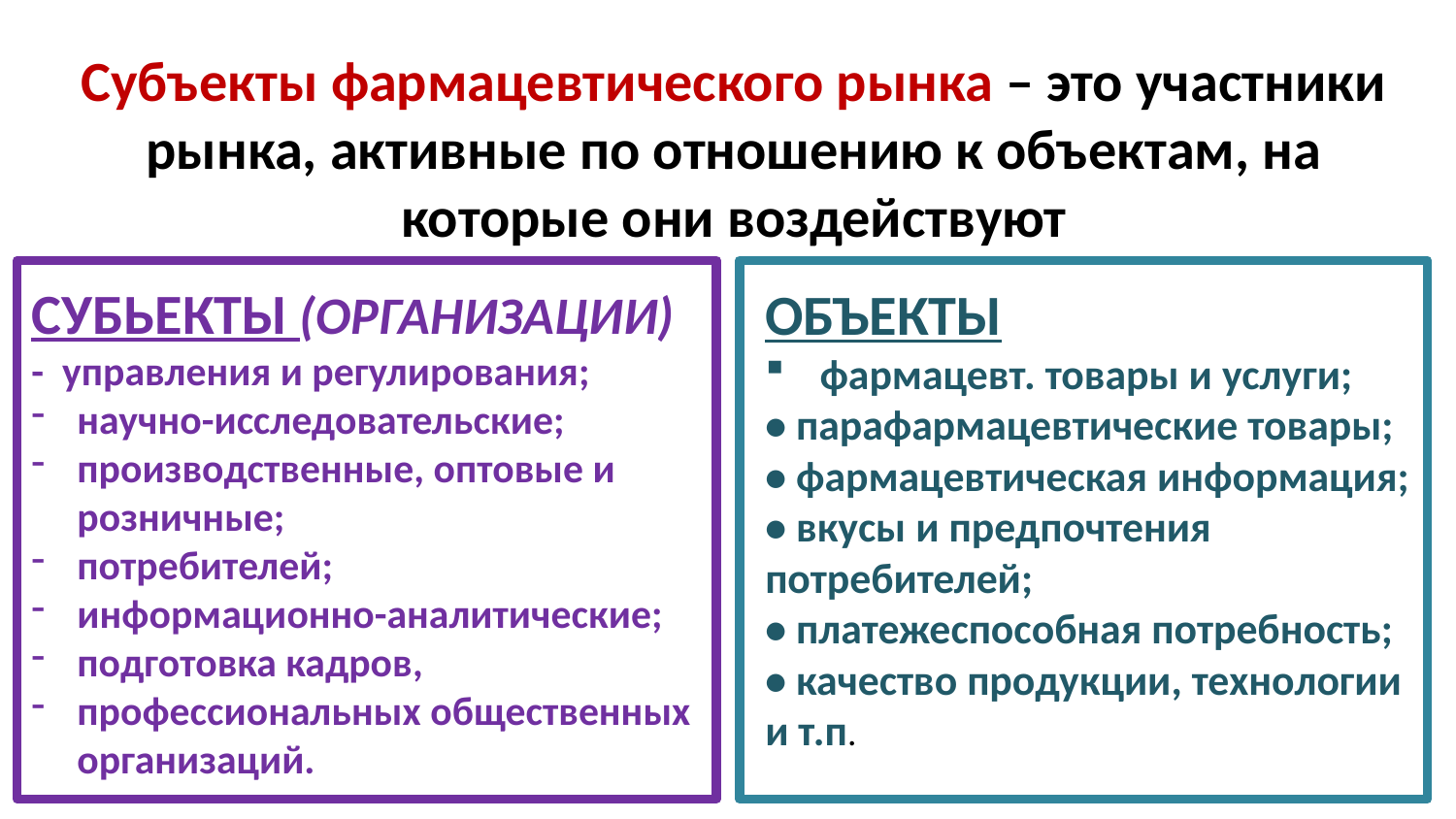

# Субъекты фармацевтического рынка – это участники рынка, активные по отношению к объектам, на которые они воздействуют
СУБЬЕКТЫ (ОРГАНИЗАЦИИ)
-  управления и регулирования;
научно-исследовательские;
производственные, оптовые и розничные;
потребителей;
информационно-аналитические;
подготовка кадров,
профессиональных общественных организаций.

ОБЪЕКТЫ
фармацевт. товары и услуги;
• парафармацевтические товары;
• фармацевтическая информация;
• вкусы и предпочтения потребителей;
• платежеспособная потребность;
• качество продукции, технологии и т.п.